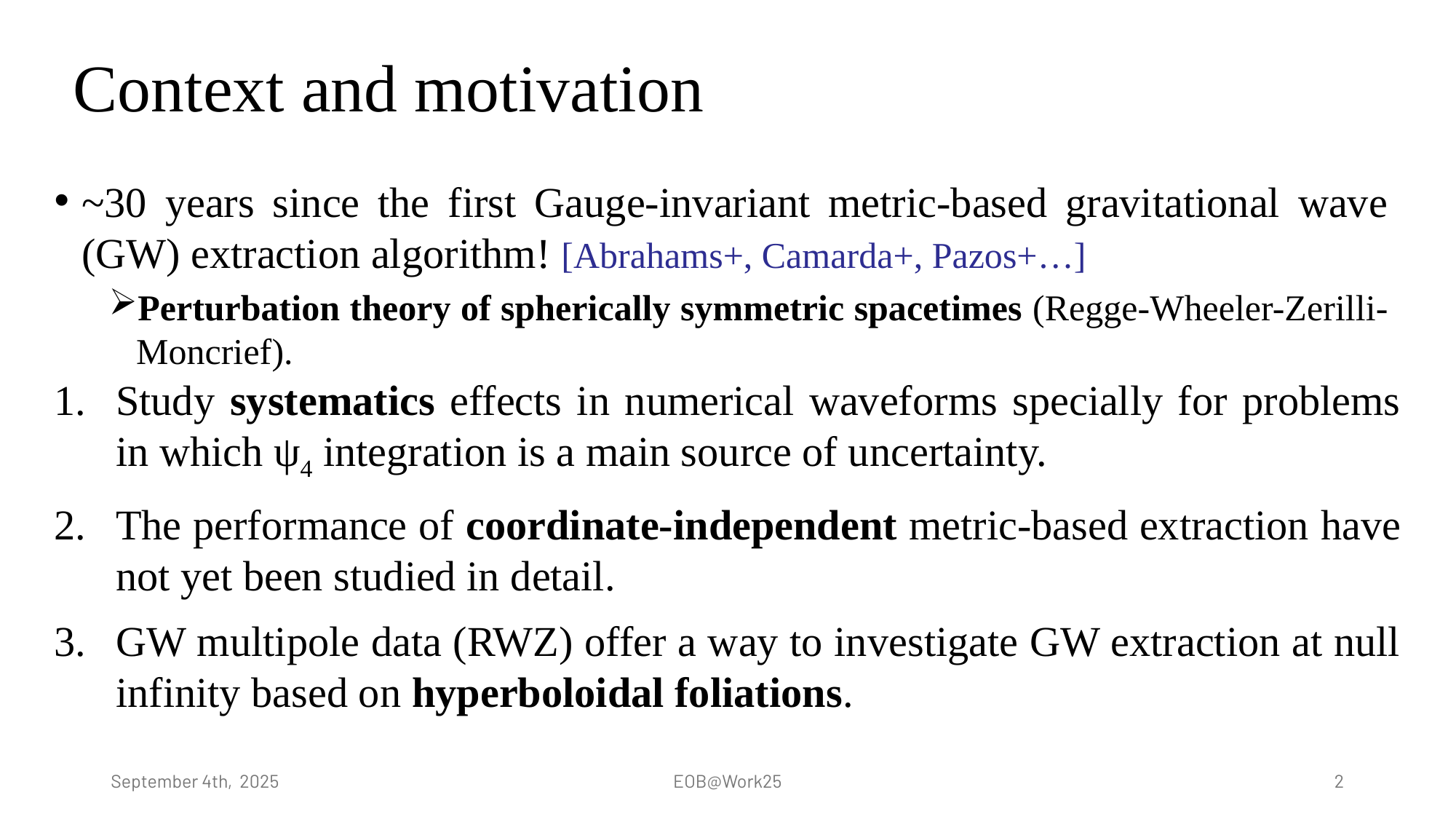

# Context and motivation

Study systematics effects in numerical waveforms specially for problems in which ψ4 integration is a main source of uncertainty.
The performance of coordinate-independent metric-based extraction have not yet been studied in detail.
GW multipole data (RWZ) offer a way to investigate GW extraction at null infinity based on hyperboloidal foliations.

~30 years since the first Gauge-invariant metric-based gravitational wave (GW) extraction algorithm! [Abrahams+, Camarda+, Pazos+…]
Perturbation theory of spherically symmetric spacetimes (Regge-Wheeler-Zerilli- Moncrief).
September 4th,  2025
EOB@Work25
2